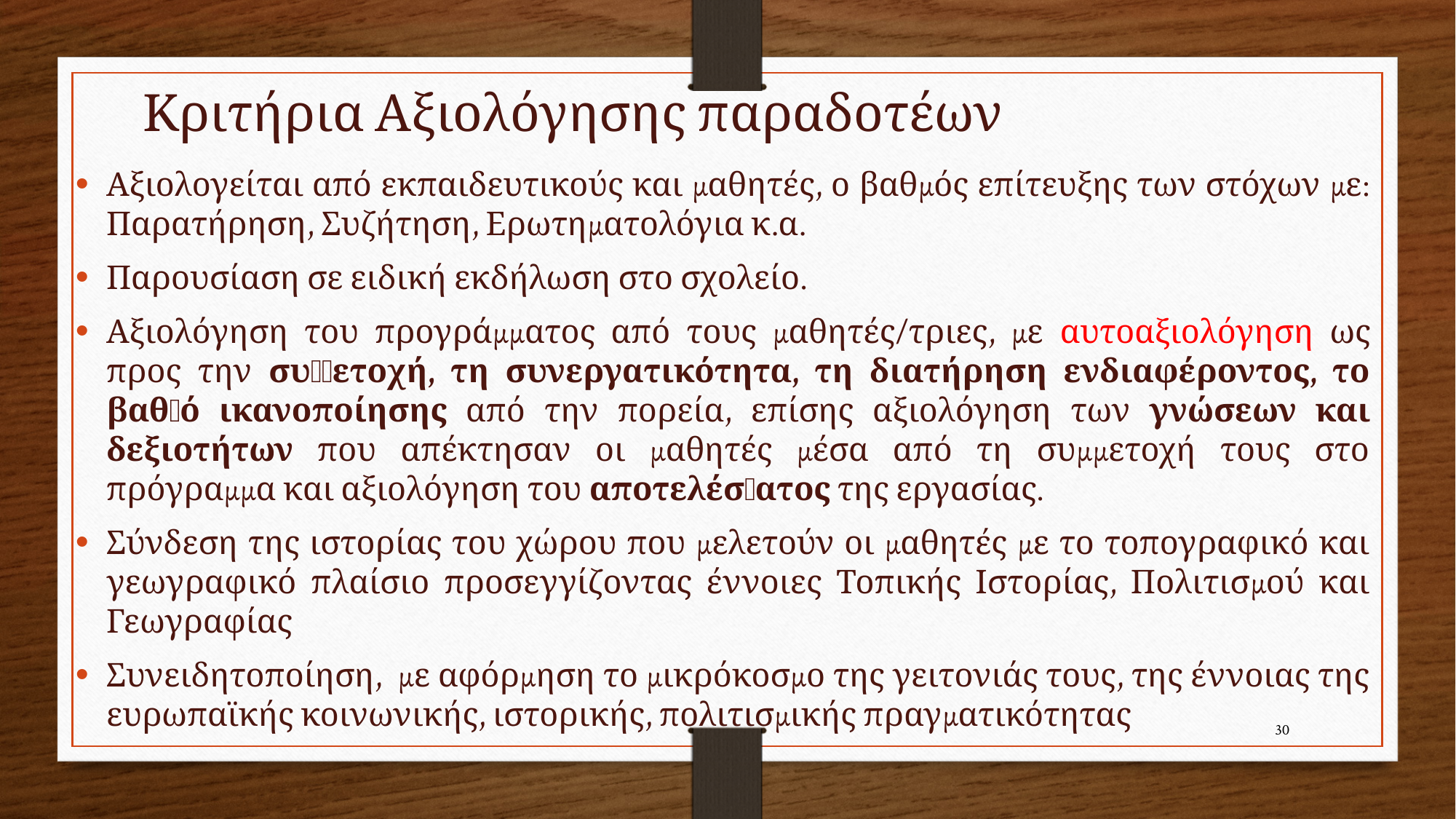

Κριτήρια Αξιολόγησης παραδοτέων
Αξιολογείται από εκπαιδευτικούς και μαθητές, ο βαθμός επίτευξης των στόχων με: Παρατήρηση, Συζήτηση, Ερωτηματολόγια κ.α.
Παρουσίαση σε ειδική εκδήλωση στο σχολείο.
Αξιολόγηση του προγράμματος από τους μαθητές/τριες, με αυτοαξιολόγηση ως προς την συμμετοχή, τη συνεργατικότητα, τη διατήρηση ενδιαφέροντος, το βαθμό ικανοποίησης από την πορεία, επίσης αξιολόγηση των γνώσεων και δεξιοτήτων που απέκτησαν οι μαθητές μέσα από τη συμμετοχή τους στο πρόγραμμα και αξιολόγηση του αποτελέσματος της εργασίας.
Σύνδεση της ιστορίας του χώρου που μελετούν οι μαθητές με το τοπογραφικό και γεωγραφικό πλαίσιο προσεγγίζοντας έννοιες Τοπικής Ιστορίας, Πολιτισμού και Γεωγραφίας
Συνειδητοποίηση,  με αφόρμηση το μικρόκοσμο της γειτονιάς τους, της έννοιας της ευρωπαϊκής κοινωνικής, ιστορικής, πολιτισμικής πραγματικότητας

30